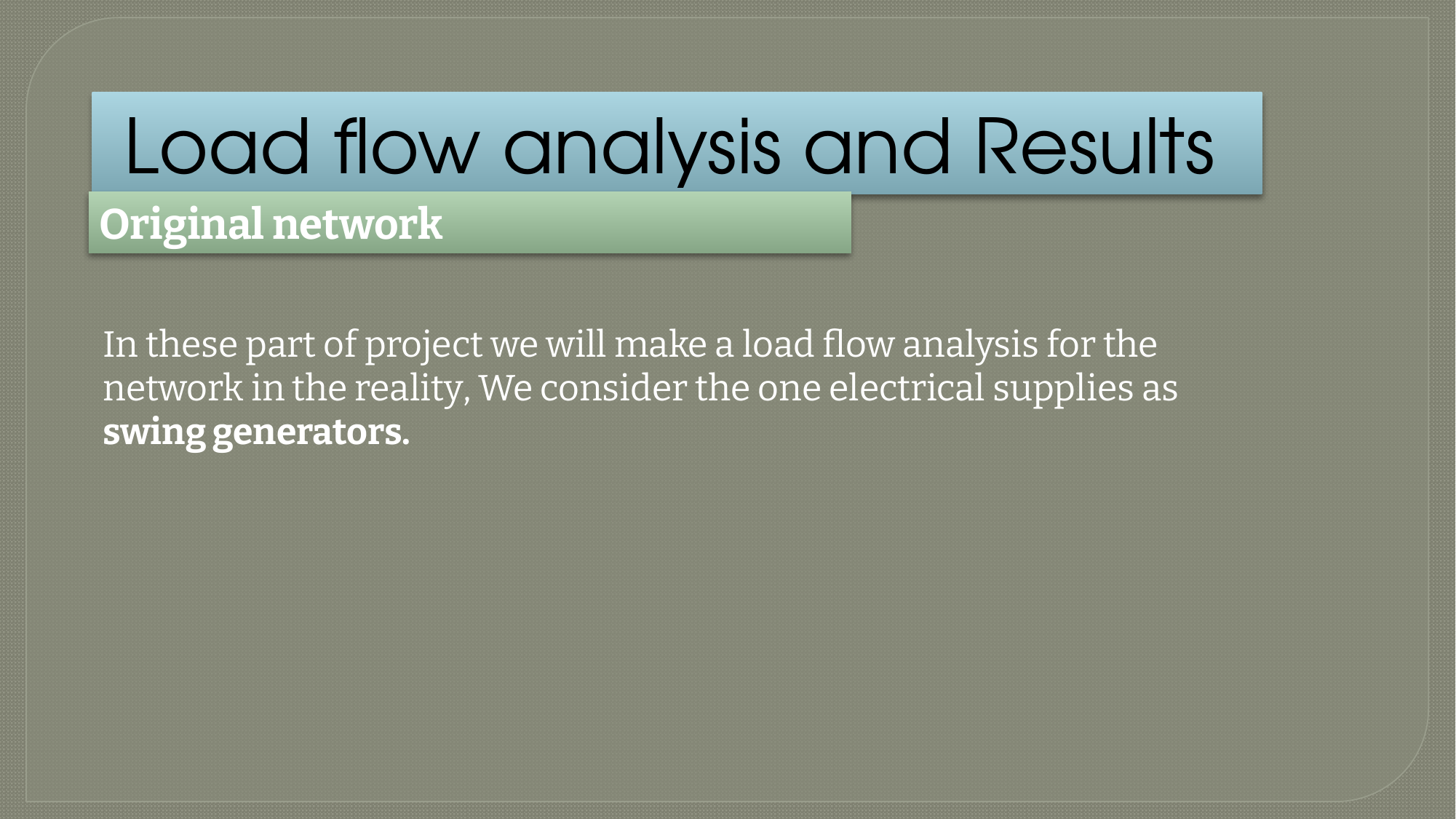

Load flow analysis and Results
Original network
In these part of project we will make a load flow analysis for the network in the reality, We consider the one electrical supplies as swing generators.